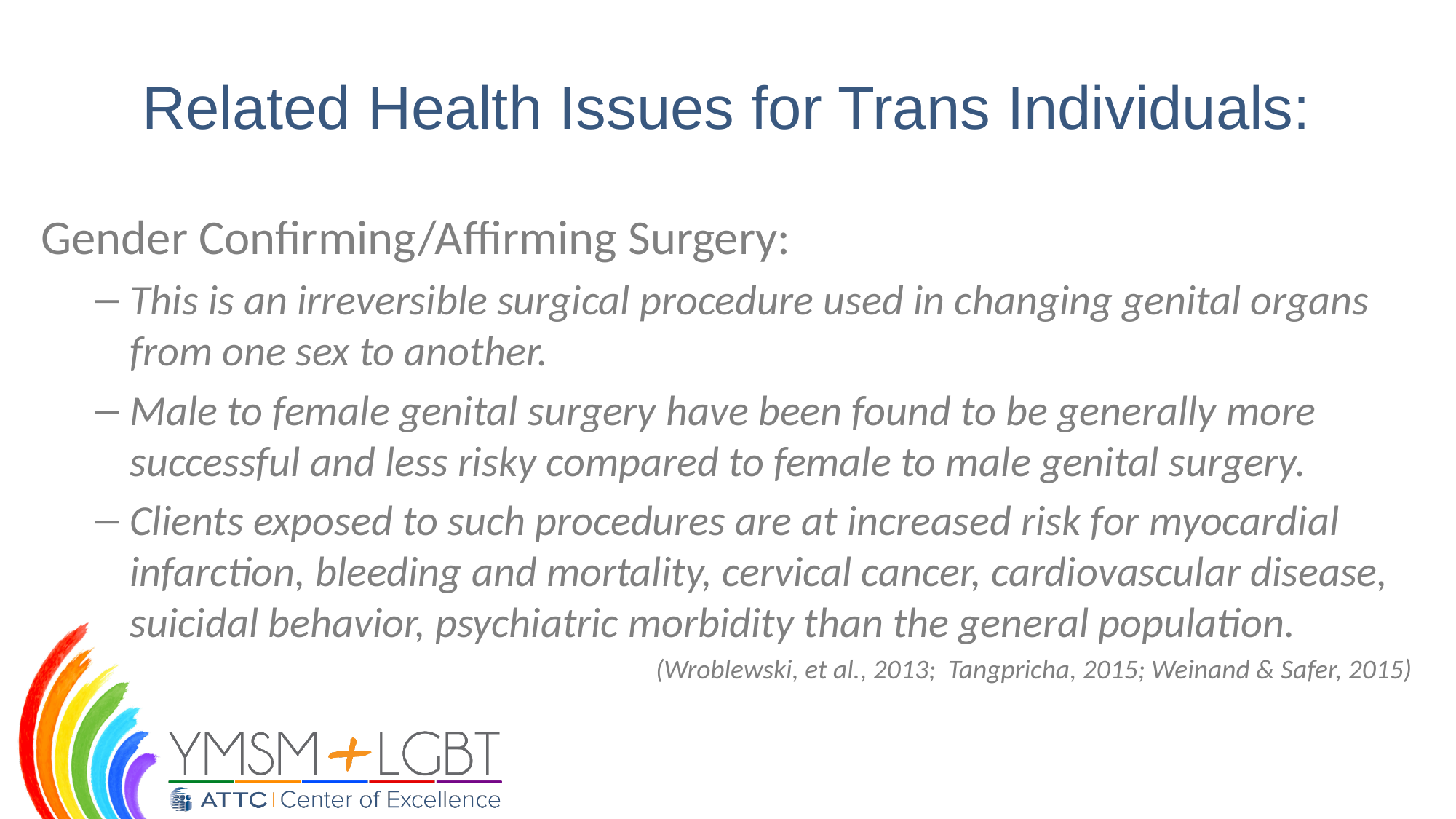

# Related Health Issues for Trans Individuals:
Gender Confirming/Affirming Surgery:
This is an irreversible surgical procedure used in changing genital organs from one sex to another.
Male to female genital surgery have been found to be generally more successful and less risky compared to female to male genital surgery.
Clients exposed to such procedures are at increased risk for myocardial infarction, bleeding and mortality, cervical cancer, cardiovascular disease, suicidal behavior, psychiatric morbidity than the general population.
(Wroblewski, et al., 2013;  Tangpricha, 2015; Weinand & Safer, 2015)